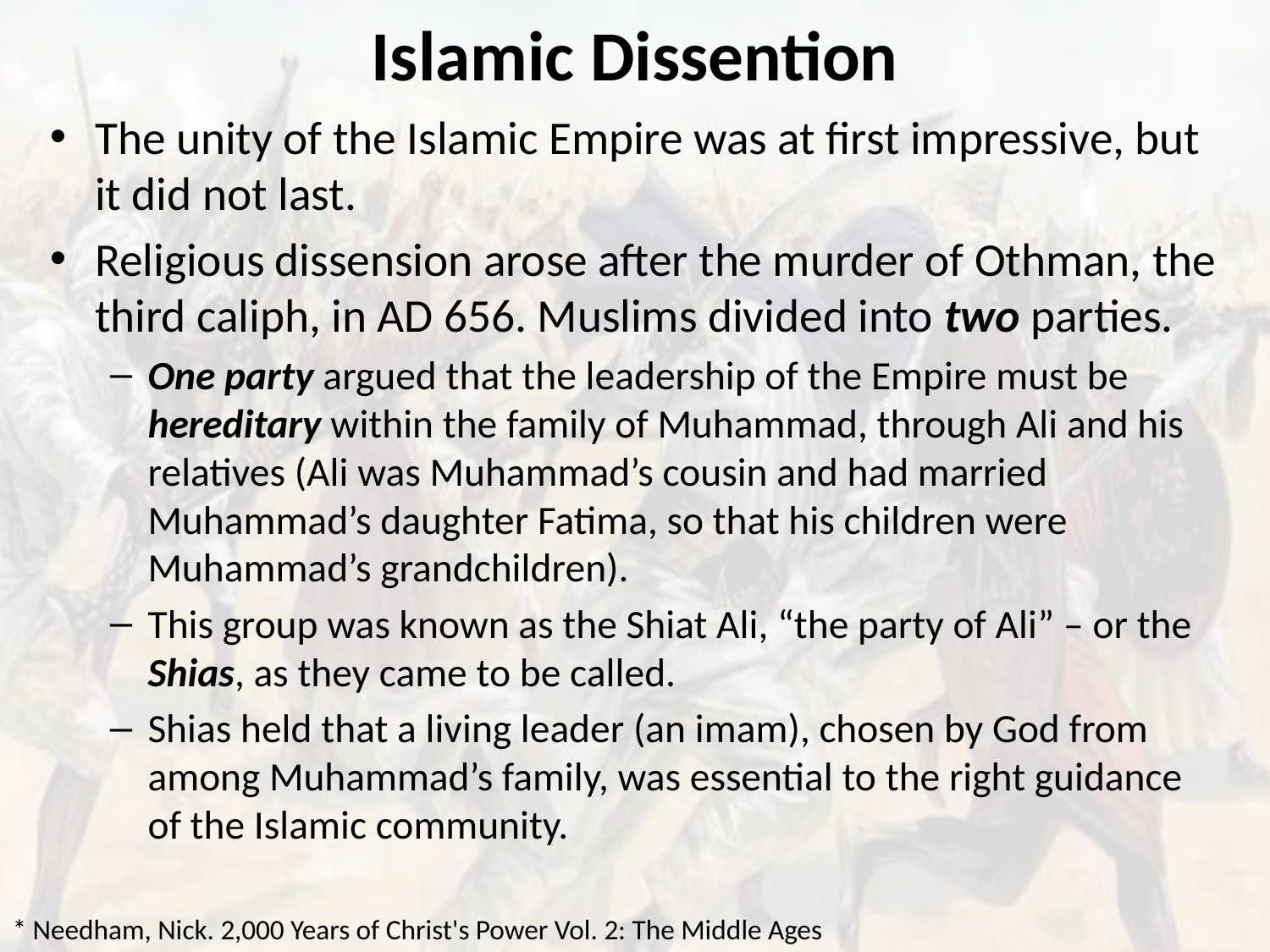

# Islamic Dissention
The unity of the Islamic Empire was at first impressive, but it did not last.
Religious dissension arose after the murder of Othman, the third caliph, in AD 656. Muslims divided into two parties.
One party argued that the leadership of the Empire must be hereditary within the family of Muhammad, through Ali and his relatives (Ali was Muhammad’s cousin and had married Muhammad’s daughter Fatima, so that his children were Muhammad’s grandchildren).
This group was known as the Shiat Ali, “the party of Ali” – or the Shias, as they came to be called.
Shias held that a living leader (an imam), chosen by God from among Muhammad’s family, was essential to the right guidance of the Islamic community.

* Needham, Nick. 2,000 Years of Christ's Power Vol. 2: The Middle Ages